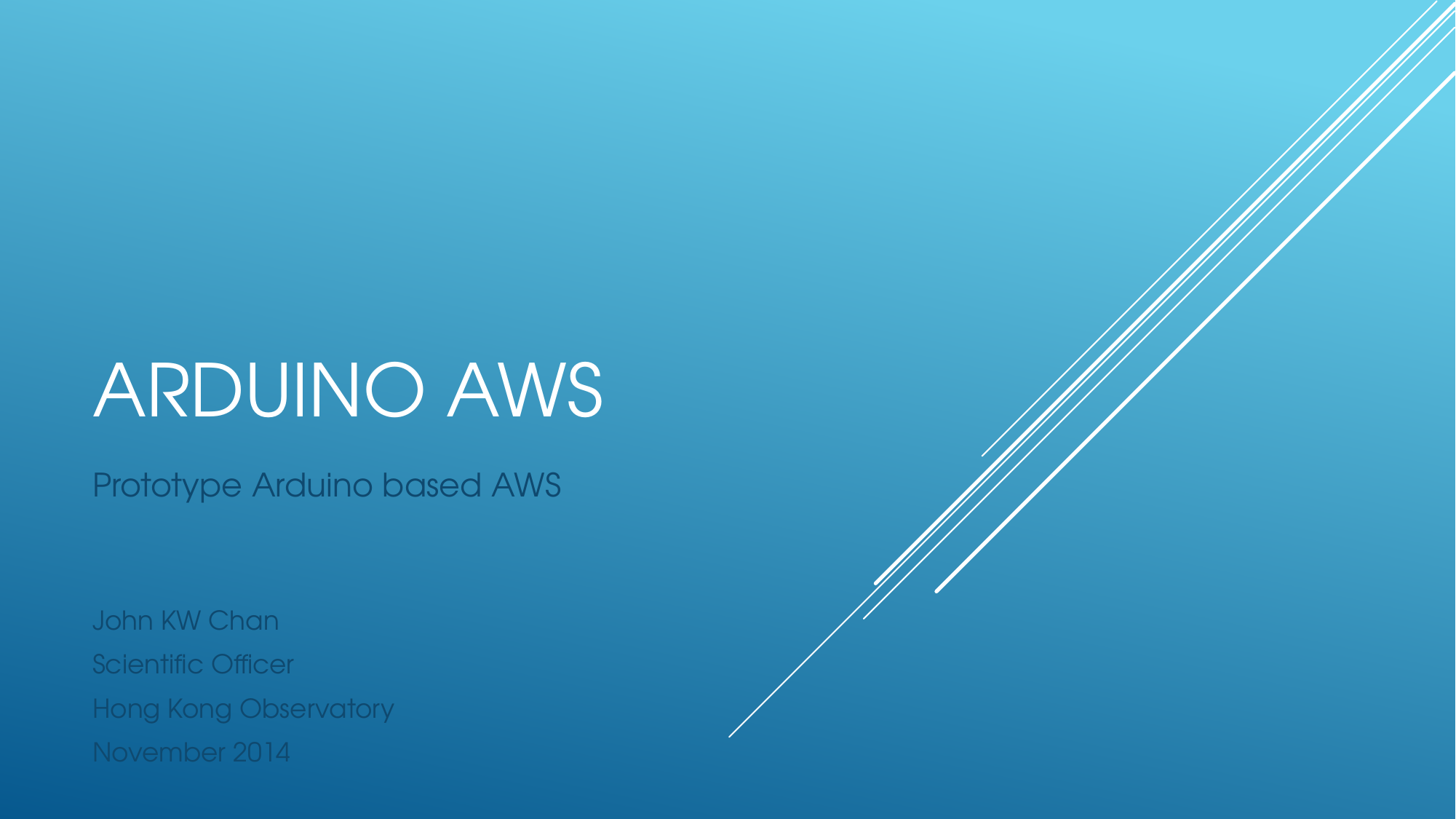

# Arduino AWS
Prototype Arduino based AWS

John KW Chan
Scientific Officer
Hong Kong Observatory
November 2014